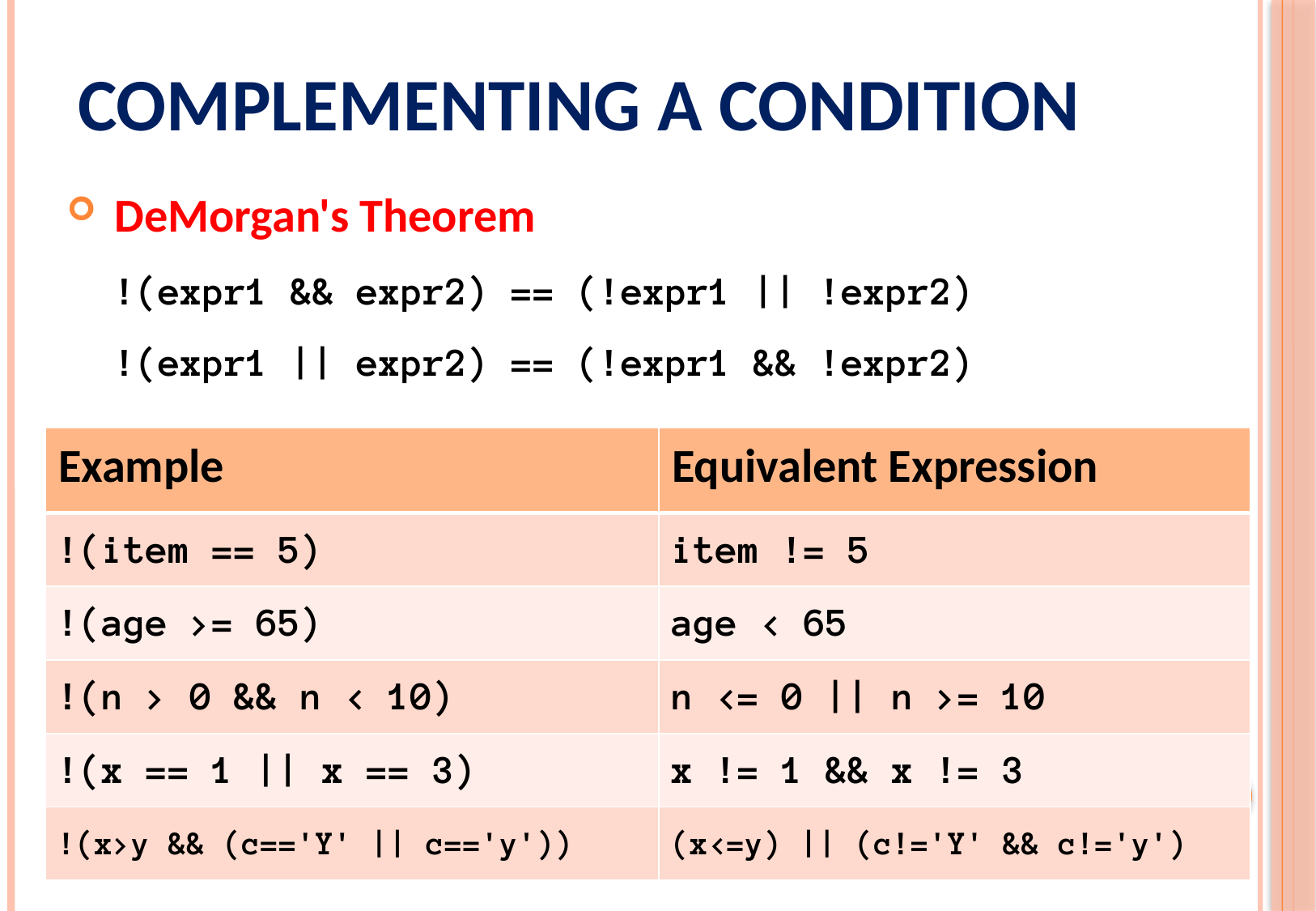

# Complementing a Condition
DeMorgan's Theorem
!(expr1 && expr2) == (!expr1 || !expr2)
!(expr1 || expr2) == (!expr1 && !expr2)

| Example | Equivalent Expression |
| --- | --- |
| !(item == 5) | item != 5 |
| !(age >= 65) | age < 65 |
| !(n > 0 && n < 10) | n <= 0 || n >= 10 |
| !(x == 1 || x == 3) | x != 1 && x != 3 |
| !(x>y && (c=='Y' || c=='y')) | (x<=y) || (c!='Y' && c!='y') |
37